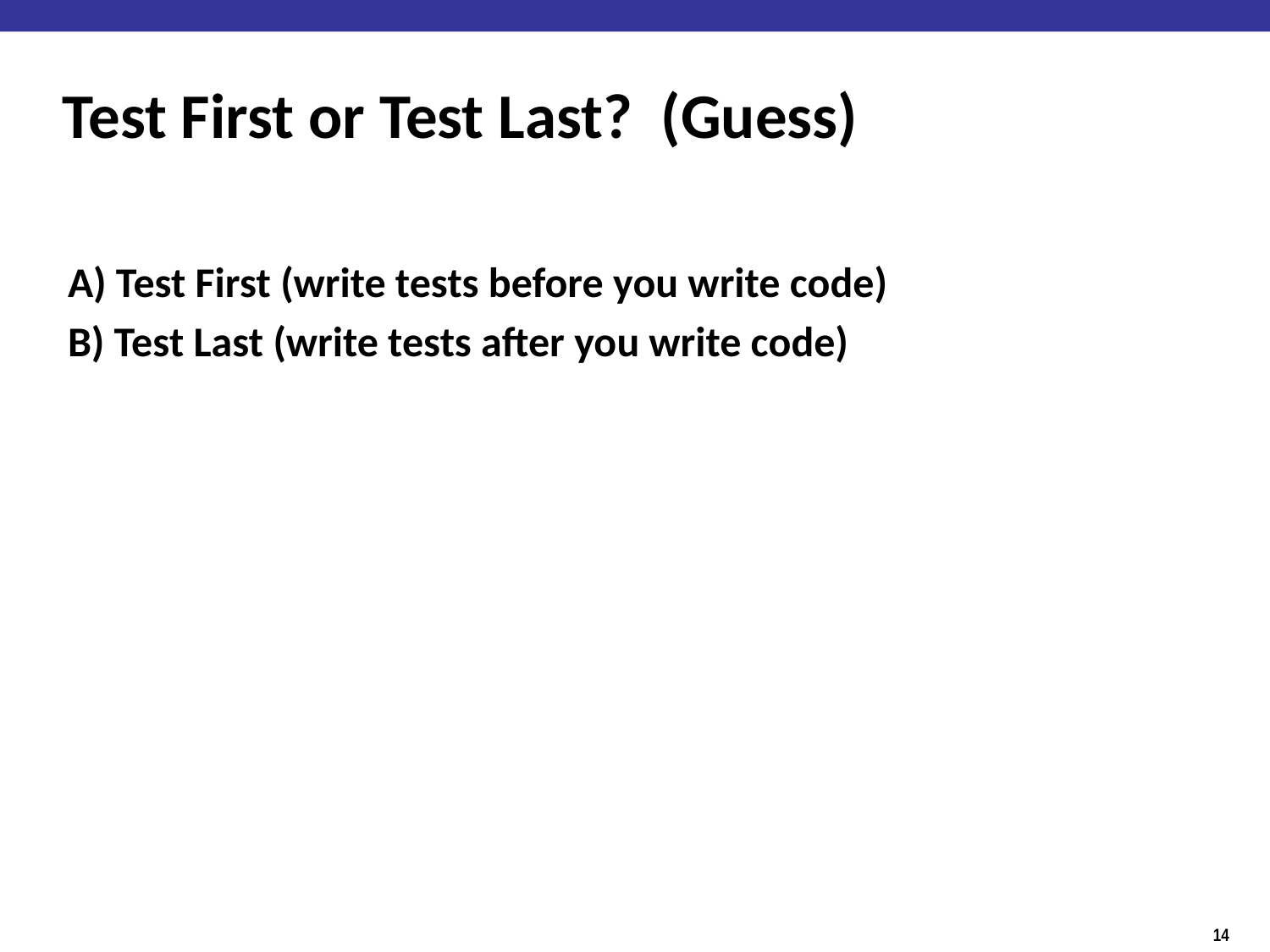

# Test First or Test Last?  (Guess)

A) Test First (write tests before you write code)
B) Test Last (write tests after you write code)